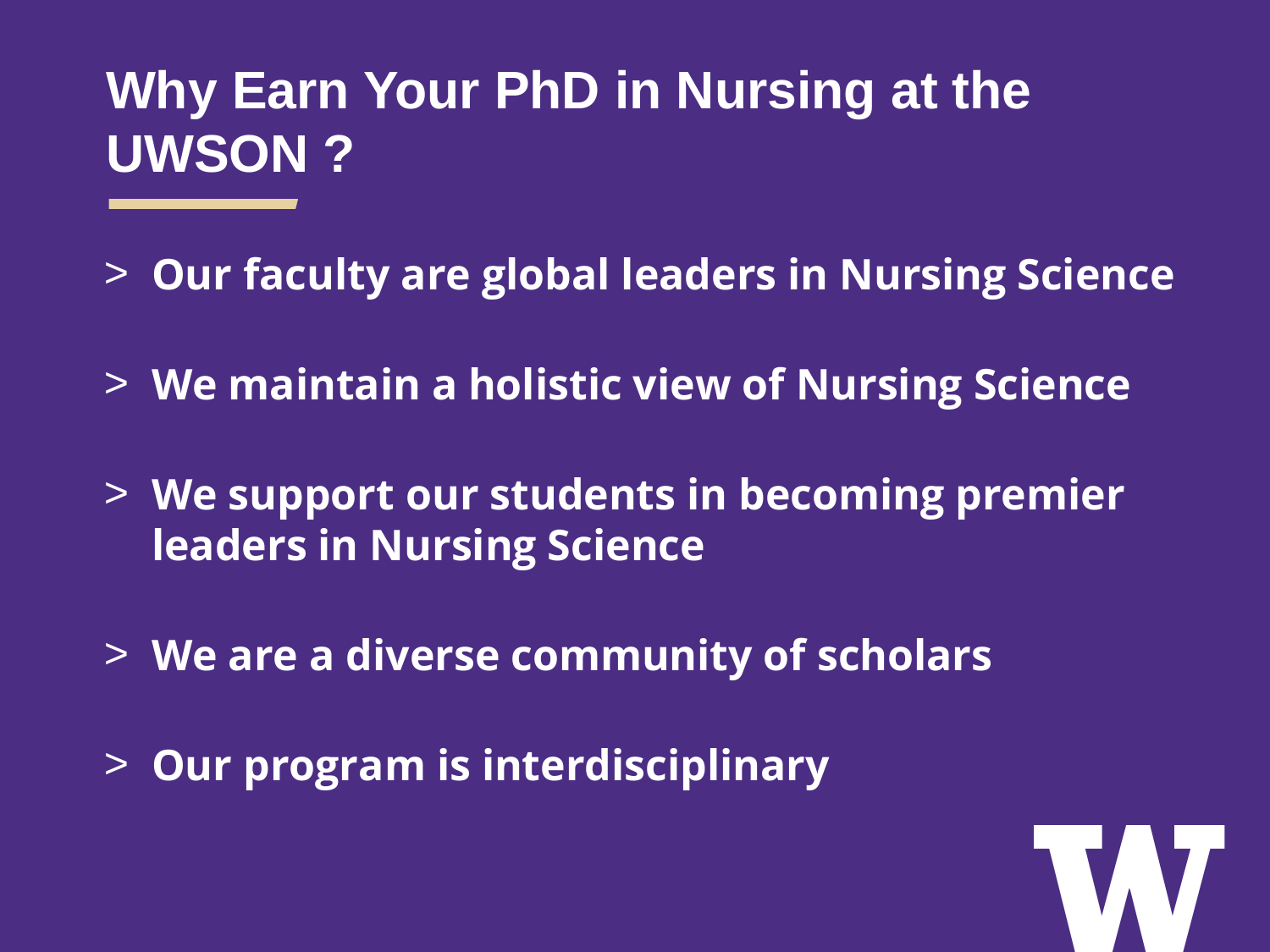

# Why Earn Your PhD in Nursing at the UWSON ?
Our faculty are global leaders in Nursing Science
We maintain a holistic view of Nursing Science
We support our students in becoming premier leaders in Nursing Science
We are a diverse community of scholars
Our program is interdisciplinary